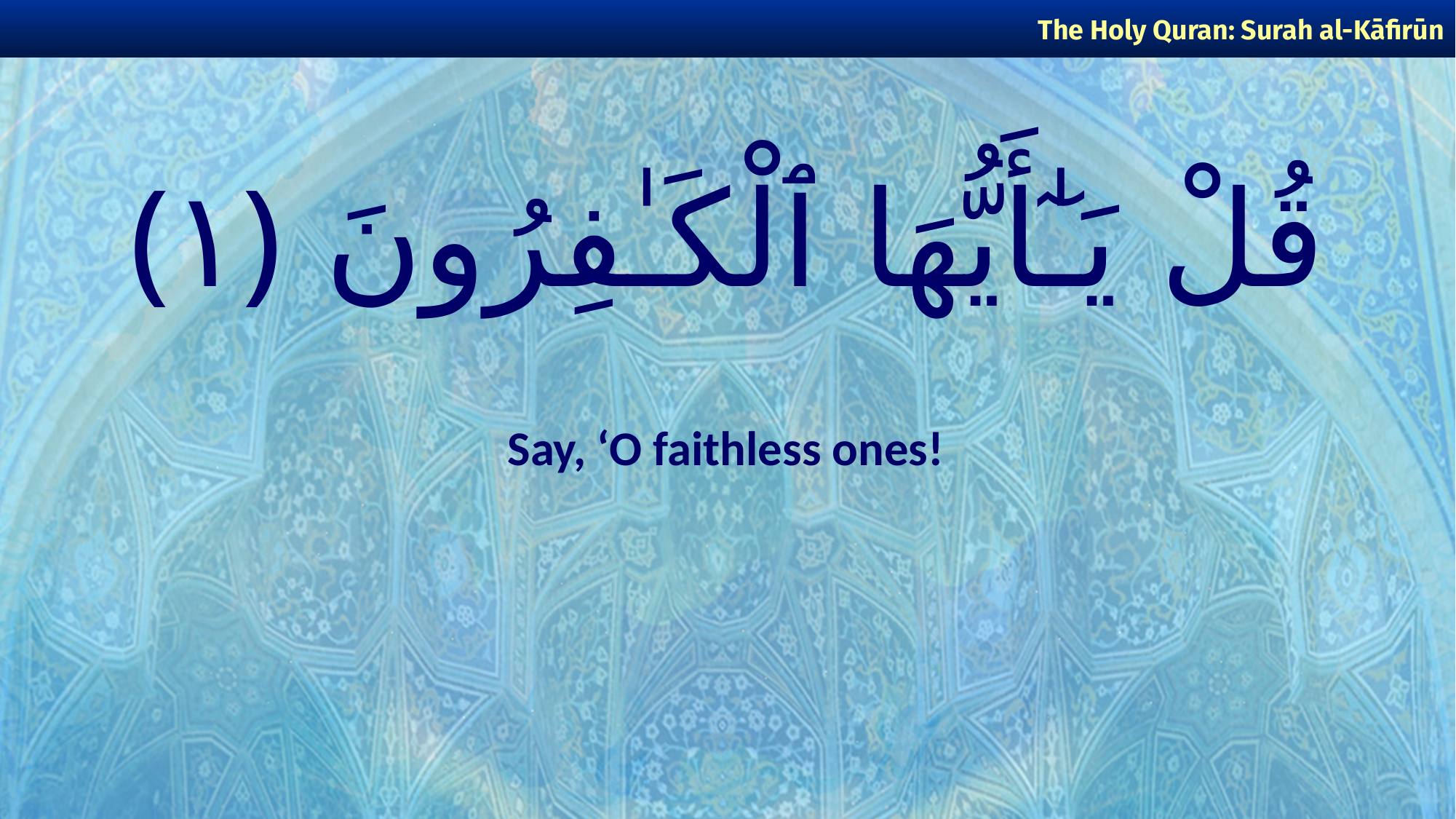

The Holy Quran: Surah al-Kāfirūn
# قُلْ يَـٰٓأَيُّهَا ٱلْكَـٰفِرُونَ ﴿١﴾
Say, ‘O faithless ones!